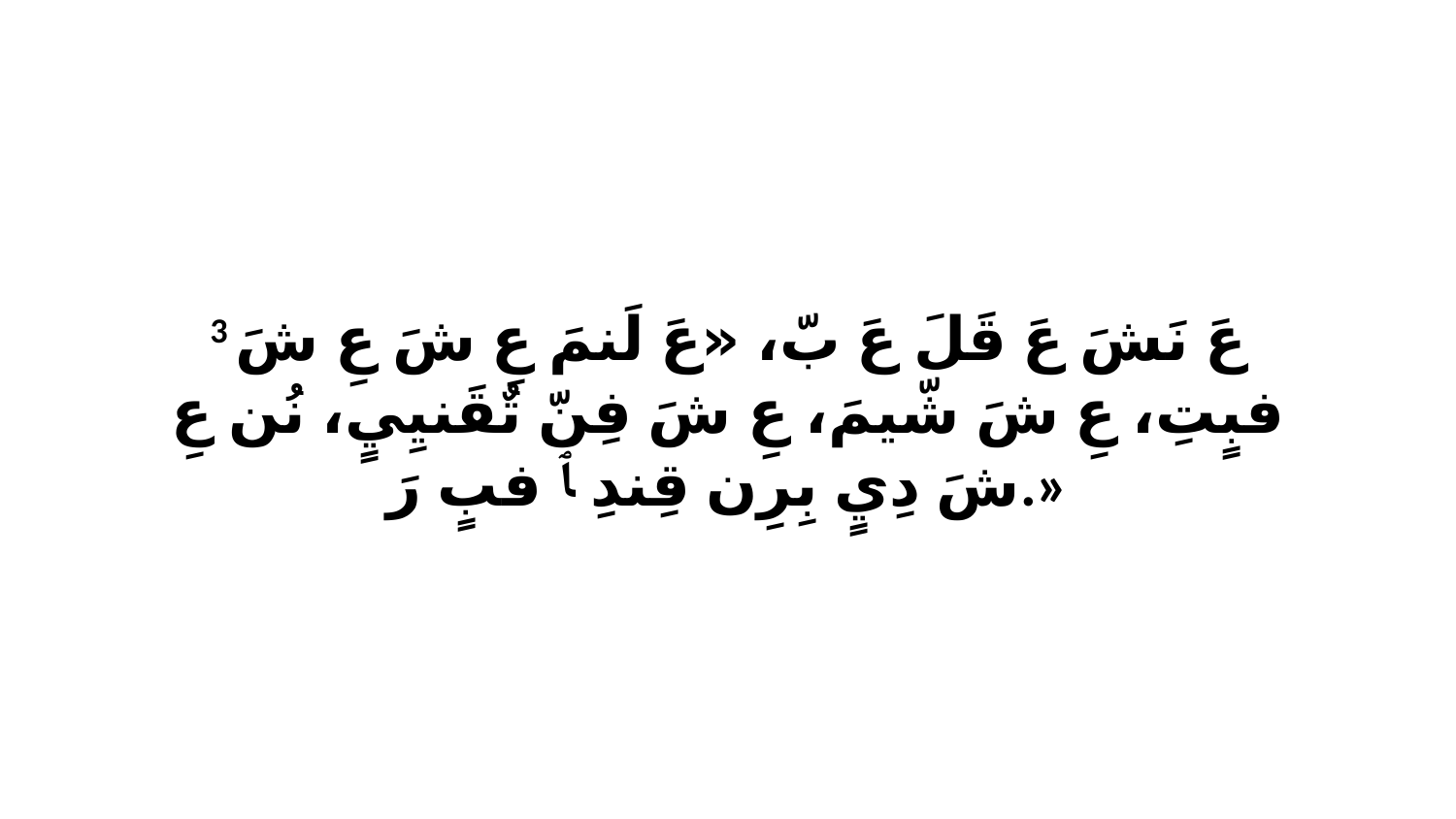

3 عَ نَشَ عَ قَلَ عَ بّ، «عَ لَنمَ عِ شَ عِ شَ فبٍتِ، عِ شَ شّيمَ، عِ شَ فِنّ تٌقَنيِيٍ، نُن عِ شَ دِيٍ بِرِن قِندِ ﭑ فبٍ رَ.»